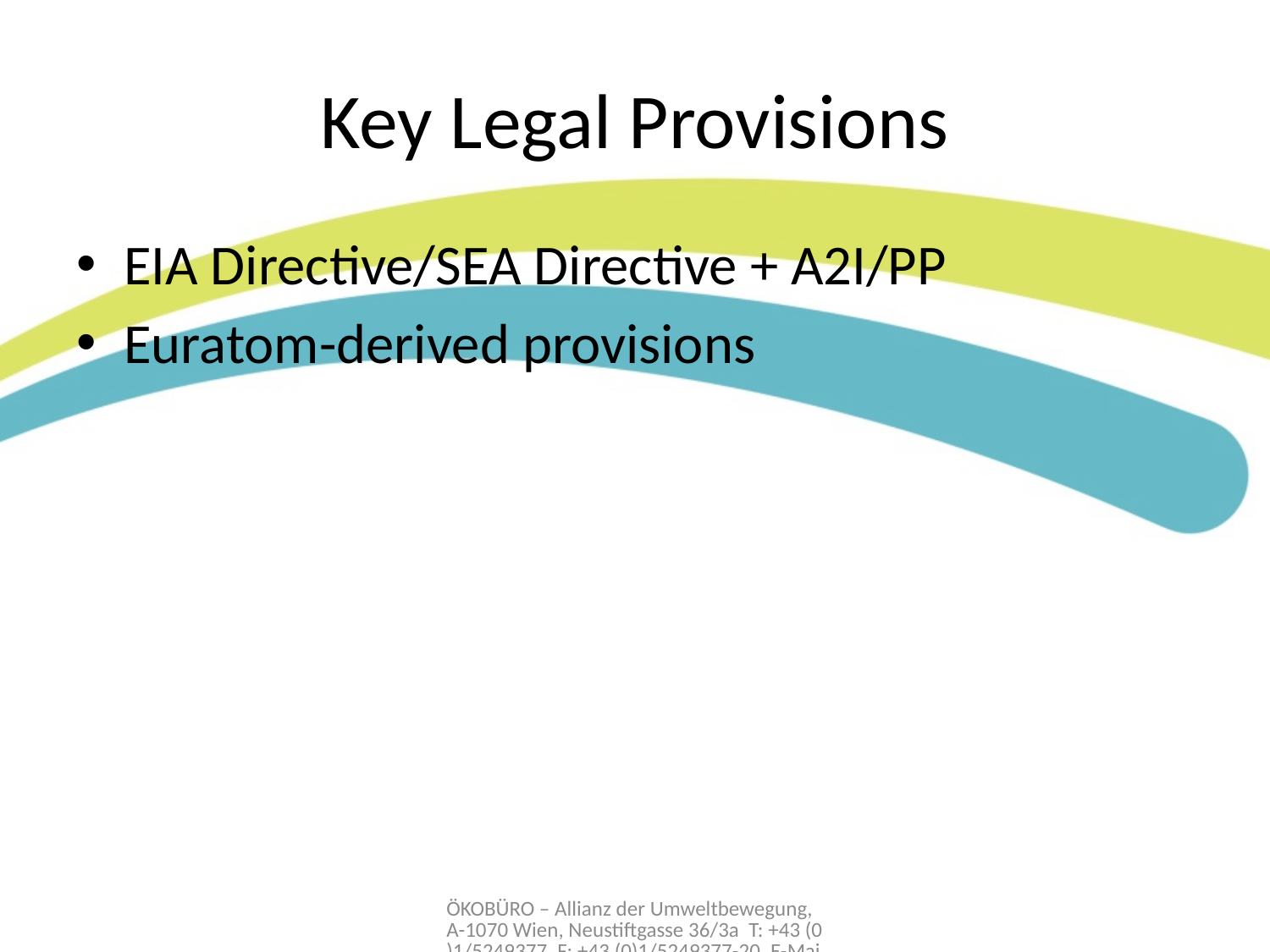

# Key Legal Provisions
EIA Directive/SEA Directive + A2I/PP
Euratom-derived provisions
ÖKOBÜRO – Allianz der Umweltbewegung, A-1070 Wien, Neustiftgasse 36/3a  T: +43 (0)1/5249377, F: +43 (0)1/5249377-20, E-Mail: office@oekobuero.at